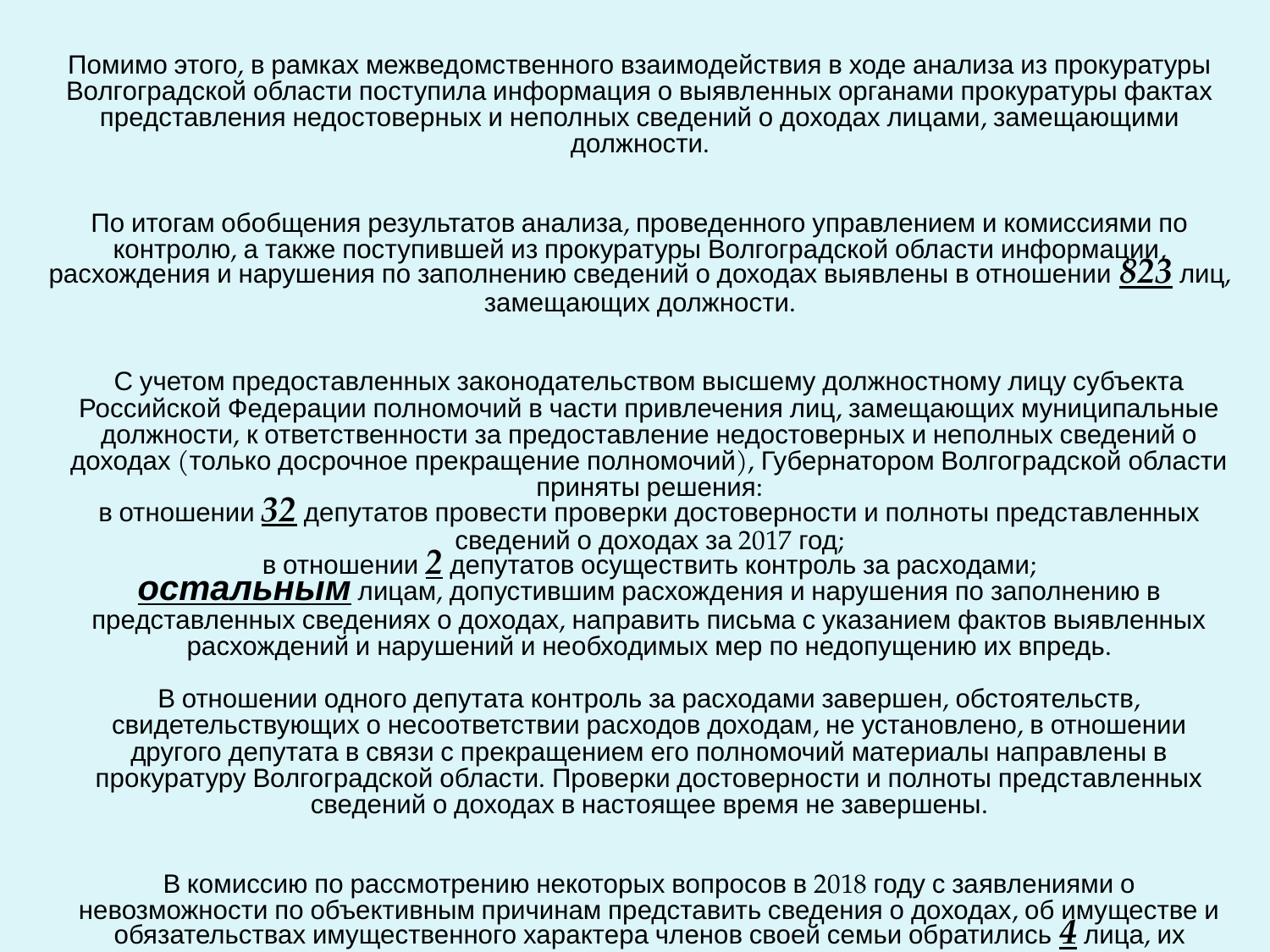

Помимо этого, в рамках межведомственного взаимодействия в ходе анализа из прокуратуры Волгоградской области поступила информация о выявленных органами прокуратуры фактах представления недостоверных и неполных сведений о доходах лицами, замещающими должности.

По итогам обобщения результатов анализа, проведенного управлением и комиссиями по контролю, а также поступившей из прокуратуры Волгоградской области информации, расхождения и нарушения по заполнению сведений о доходах выявлены в отношении 823 лиц, замещающих должности.

С учетом предоставленных законодательством высшему должностному лицу субъекта Российской Федерации полномочий в части привлечения лиц, замещающих муниципальные должности, к ответственности за предоставление недостоверных и неполных сведений о доходах (только досрочное прекращение полномочий), Губернатором Волгоградской области приняты решения:
в отношении 32 депутатов провести проверки достоверности и полноты представленных сведений о доходах за 2017 год;
в отношении 2 депутатов осуществить контроль за расходами;
остальным лицам, допустившим расхождения и нарушения по заполнению в представленных сведениях о доходах, направить письма с указанием фактов выявленных расхождений и нарушений и необходимых мер по недопущению их впредь.

В отношении одного депутата контроль за расходами завершен, обстоятельств, свидетельствующих о несоответствии расходов доходам, не установлено, в отношении другого депутата в связи с прекращением его полномочий материалы направлены в прокуратуру Волгоградской области. Проверки достоверности и полноты представленных сведений о доходах в настоящее время не завершены.

В комиссию по рассмотрению некоторых вопросов в 2018 году с заявлениями о невозможности по объективным причинам представить сведения о доходах, об имуществе и обязательствах имущественного характера членов своей семьи обратились 4 лица, их заявления рассмотрены, причины признаны уважительными и объективными.